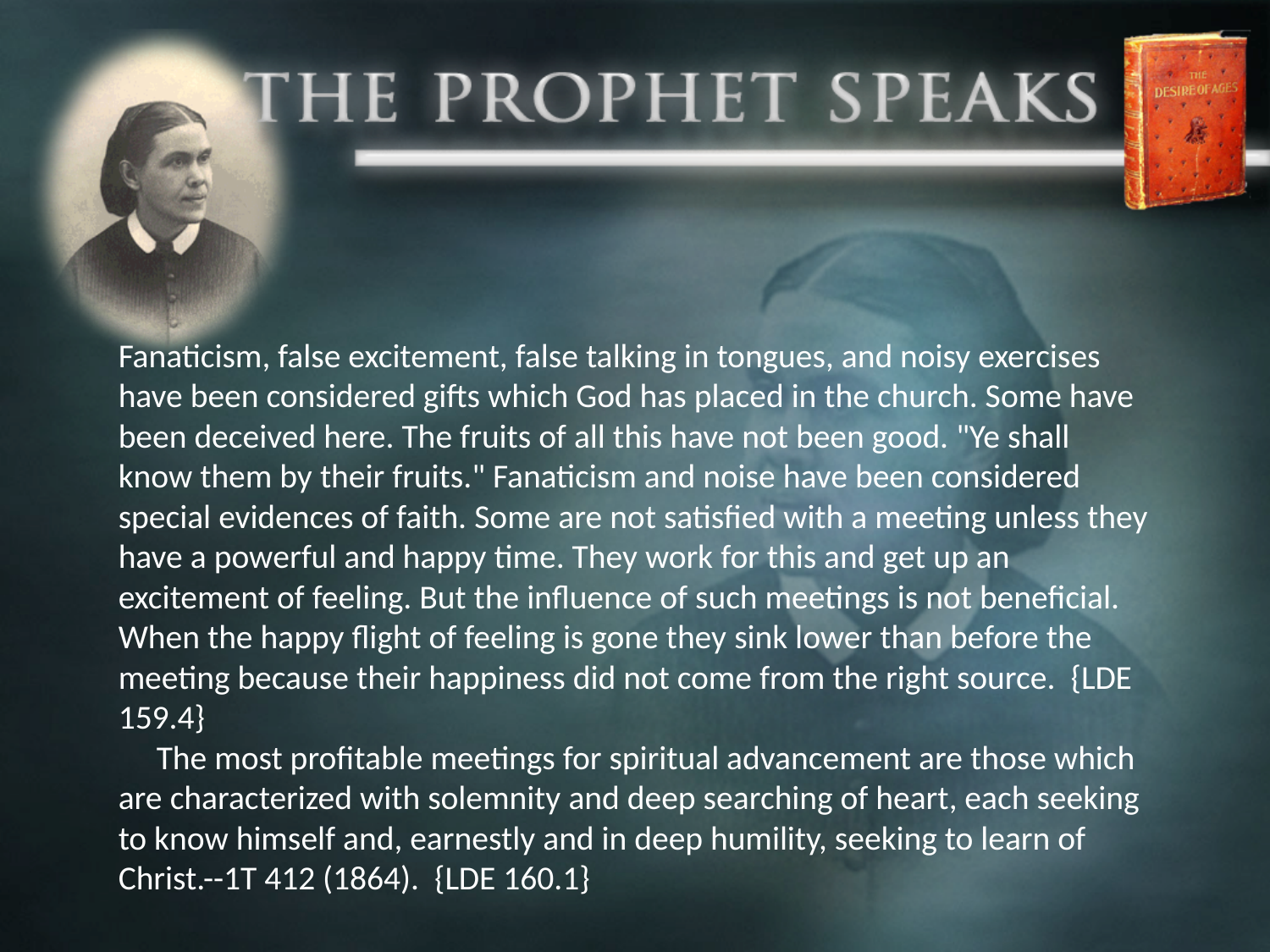

Fanaticism, false excitement, false talking in tongues, and noisy exercises have been considered gifts which God has placed in the church. Some have been deceived here. The fruits of all this have not been good. "Ye shall know them by their fruits." Fanaticism and noise have been considered special evidences of faith. Some are not satisfied with a meeting unless they have a powerful and happy time. They work for this and get up an excitement of feeling. But the influence of such meetings is not beneficial. When the happy flight of feeling is gone they sink lower than before the meeting because their happiness did not come from the right source.  {LDE 159.4}
     The most profitable meetings for spiritual advancement are those which are characterized with solemnity and deep searching of heart, each seeking to know himself and, earnestly and in deep humility, seeking to learn of Christ.--1T 412 (1864).  {LDE 160.1}